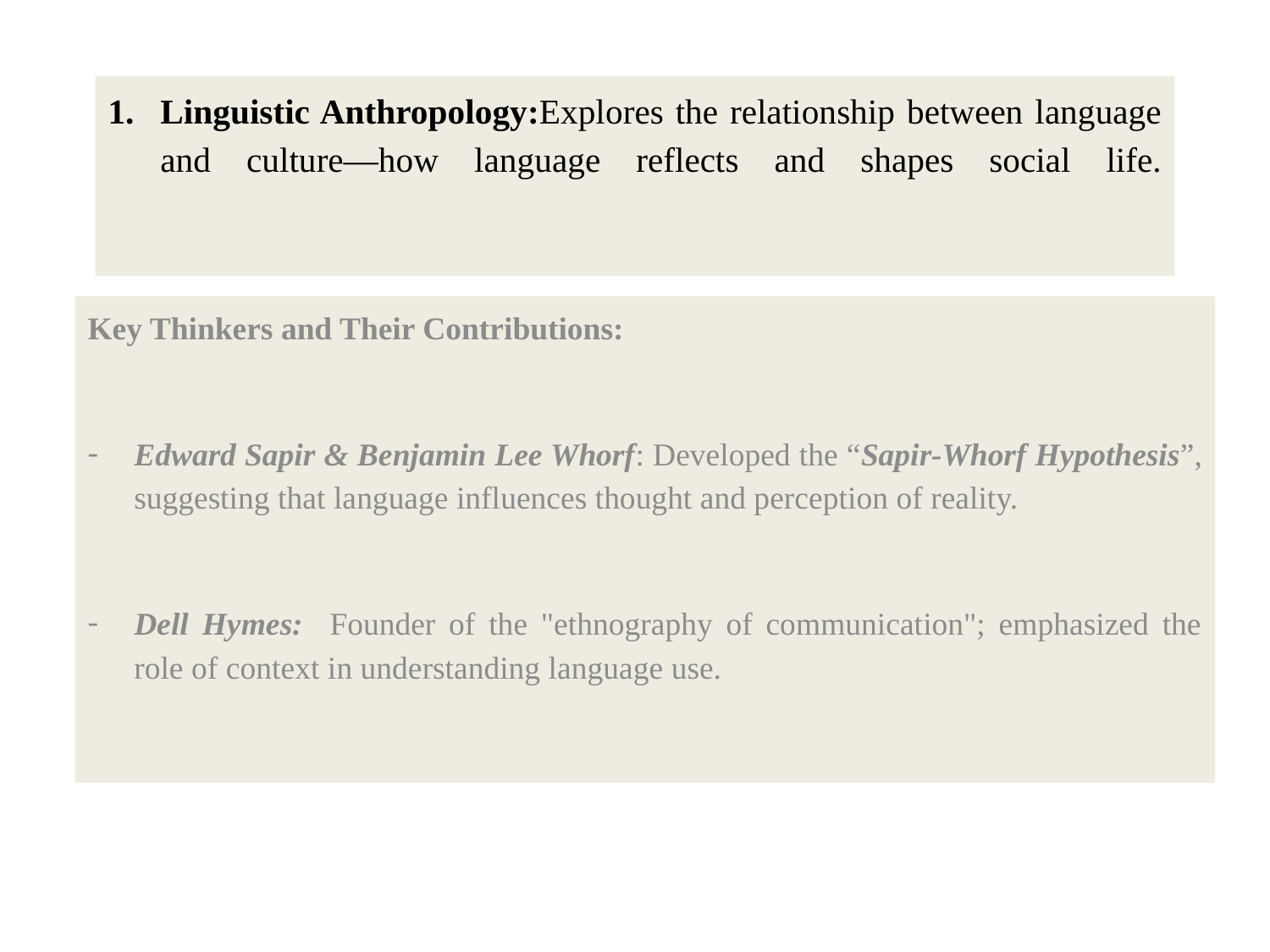

# Linguistic Anthropology:Explores the relationship between language and culture—how language reflects and shapes social life.
Key Thinkers and Their Contributions:

Edward Sapir & Benjamin Lee Whorf: Developed the “Sapir-Whorf Hypothesis”, suggesting that language influences thought and perception of reality.

Dell Hymes:  Founder of the "ethnography of communication"; emphasized the role of context in understanding language use.